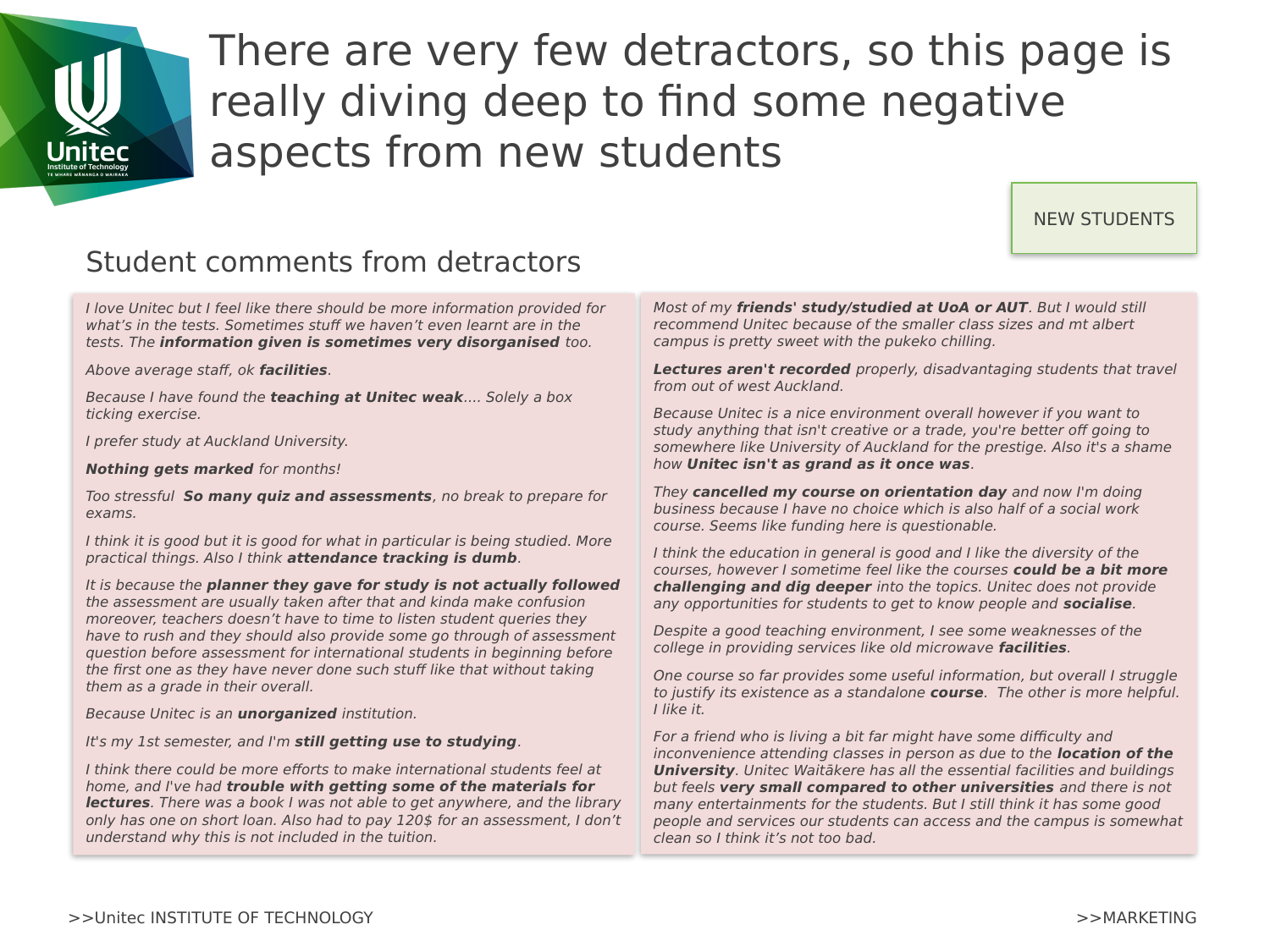

# There are very few detractors, so this page is really diving deep to find some negative aspects from new students
NEW STUDENTS
Student comments from detractors

Most of my friends' study/studied at UoA or AUT. But I would still recommend Unitec because of the smaller class sizes and mt albert campus is pretty sweet with the pukeko chilling.
Lectures aren't recorded properly, disadvantaging students that travel from out of west Auckland.
Because Unitec is a nice environment overall however if you want to study anything that isn't creative or a trade, you're better off going to somewhere like University of Auckland for the prestige. Also it's a shame how Unitec isn't as grand as it once was.
They cancelled my course on orientation day and now I'm doing business because I have no choice which is also half of a social work course. Seems like funding here is questionable.
I think the education in general is good and I like the diversity of the courses, however I sometime feel like the courses could be a bit more challenging and dig deeper into the topics. Unitec does not provide any opportunities for students to get to know people and socialise.
Despite a good teaching environment, I see some weaknesses of the college in providing services like old microwave facilities.
One course so far provides some useful information, but overall I struggle to justify its existence as a standalone course.  The other is more helpful. I like it.
For a friend who is living a bit far might have some difficulty and inconvenience attending classes in person as due to the location of the University. Unitec Waitākere has all the essential facilities and buildings but feels very small compared to other universities and there is not many entertainments for the students. But I still think it has some good people and services our students can access and the campus is somewhat clean so I think it’s not too bad.

I love Unitec but I feel like there should be more information provided for what’s in the tests. Sometimes stuff we haven’t even learnt are in the tests. The information given is sometimes very disorganised too.
Above average staff, ok facilities.
Because I have found the teaching at Unitec weak.... Solely a box ticking exercise.
I prefer study at Auckland University.
Nothing gets marked for months!
Too stressful  So many quiz and assessments, no break to prepare for exams.
I think it is good but it is good for what in particular is being studied. More practical things. Also I think attendance tracking is dumb.
It is because the planner they gave for study is not actually followed the assessment are usually taken after that and kinda make confusion moreover, teachers doesn’t have to time to listen student queries they have to rush and they should also provide some go through of assessment question before assessment for international students in beginning before the first one as they have never done such stuff like that without taking them as a grade in their overall.
Because Unitec is an unorganized institution.
It's my 1st semester, and I'm still getting use to studying.
I think there could be more efforts to make international students feel at home, and I've had trouble with getting some of the materials for lectures. There was a book I was not able to get anywhere, and the library only has one on short loan. Also had to pay 120$ for an assessment, I don’t understand why this is not included in the tuition.

>>MARKETING